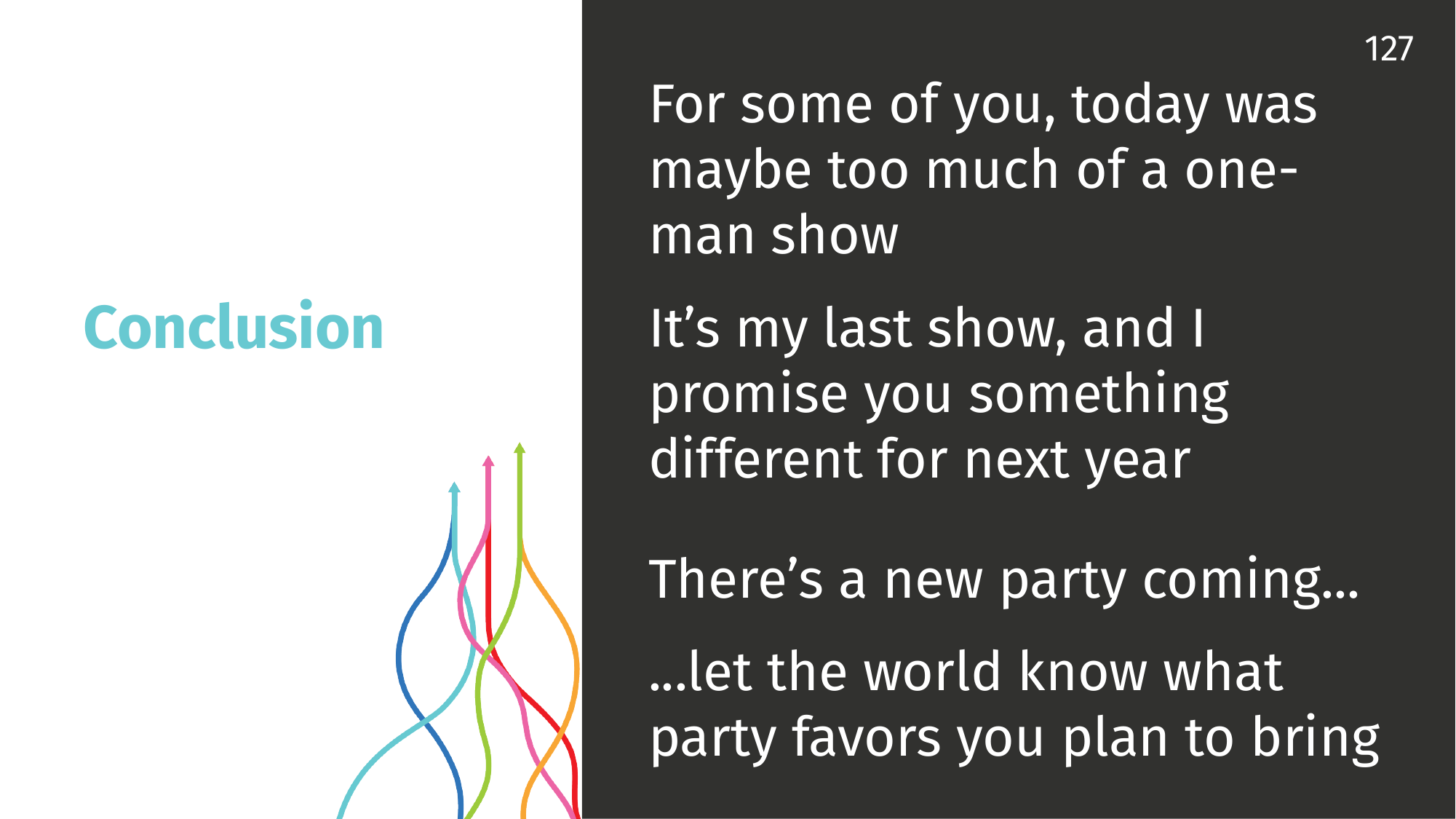

127
# Conclusion
For some of you, today was maybe too much of a one-man show
It’s my last show, and I promise you something different for next year
There’s a new party coming...
...let the world know what party favors you plan to bring